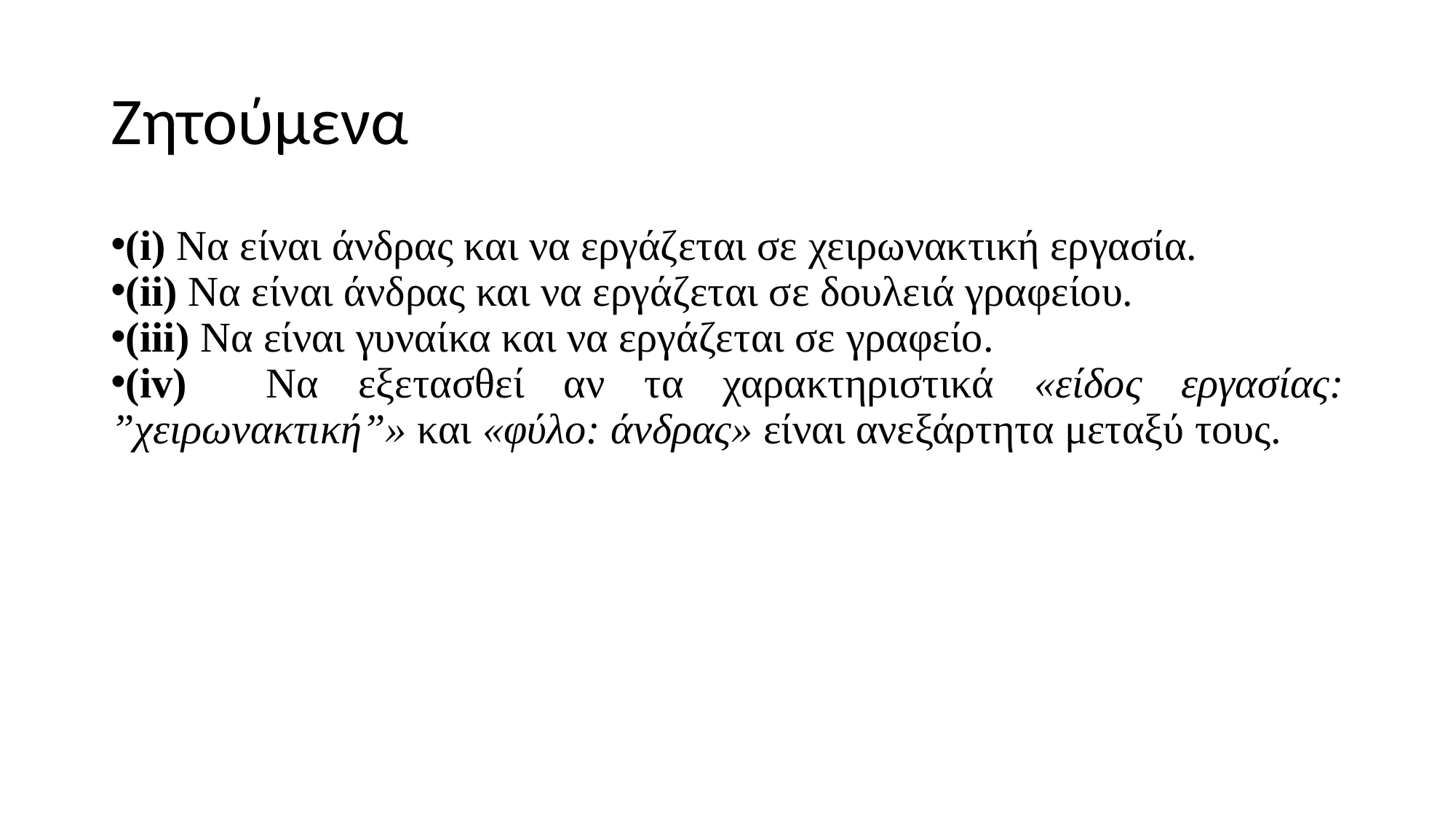

# Ζητούμενα
(i) Να είναι άνδρας και να εργάζεται σε χειρωνακτική εργασία.
(ii) Να είναι άνδρας και να εργάζεται σε δουλειά γραφείου.
(iii) Να είναι γυναίκα και να εργάζεται σε γραφείο.
(iv)  Να εξετασθεί αν τα χαρακτηριστικά «είδος εργασίας: ”χειρωνακτική”» και «φύλο: άνδρας» είναι ανεξάρτητα μεταξύ τους.